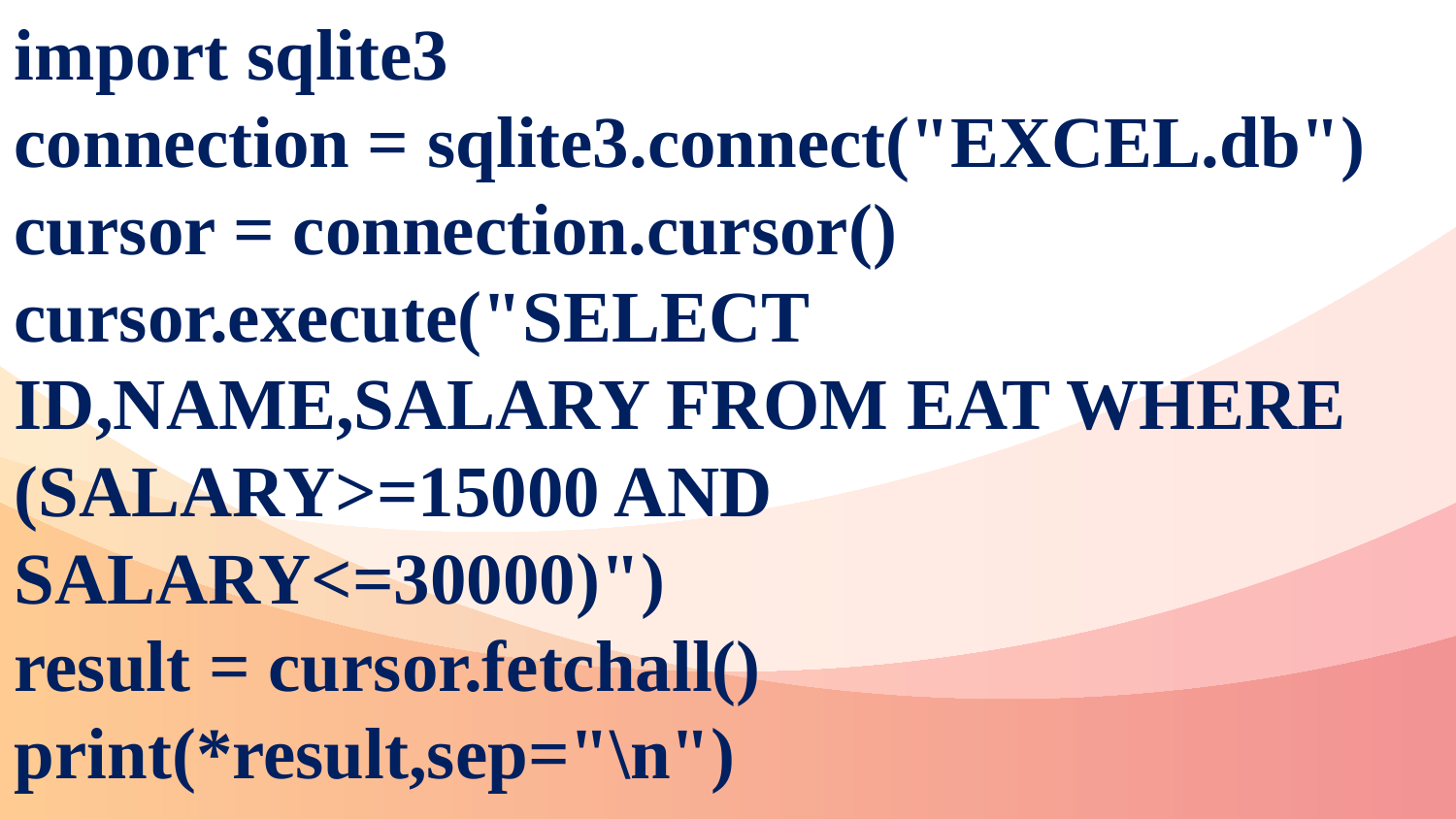

import sqlite3
connection = sqlite3.connect("EXCEL.db")
cursor = connection.cursor()
cursor.execute("SELECT ID,NAME,SALARY FROM EAT WHERE (SALARY>=15000 AND SALARY<=30000)")
result = cursor.fetchall()
print(*result,sep="\n")